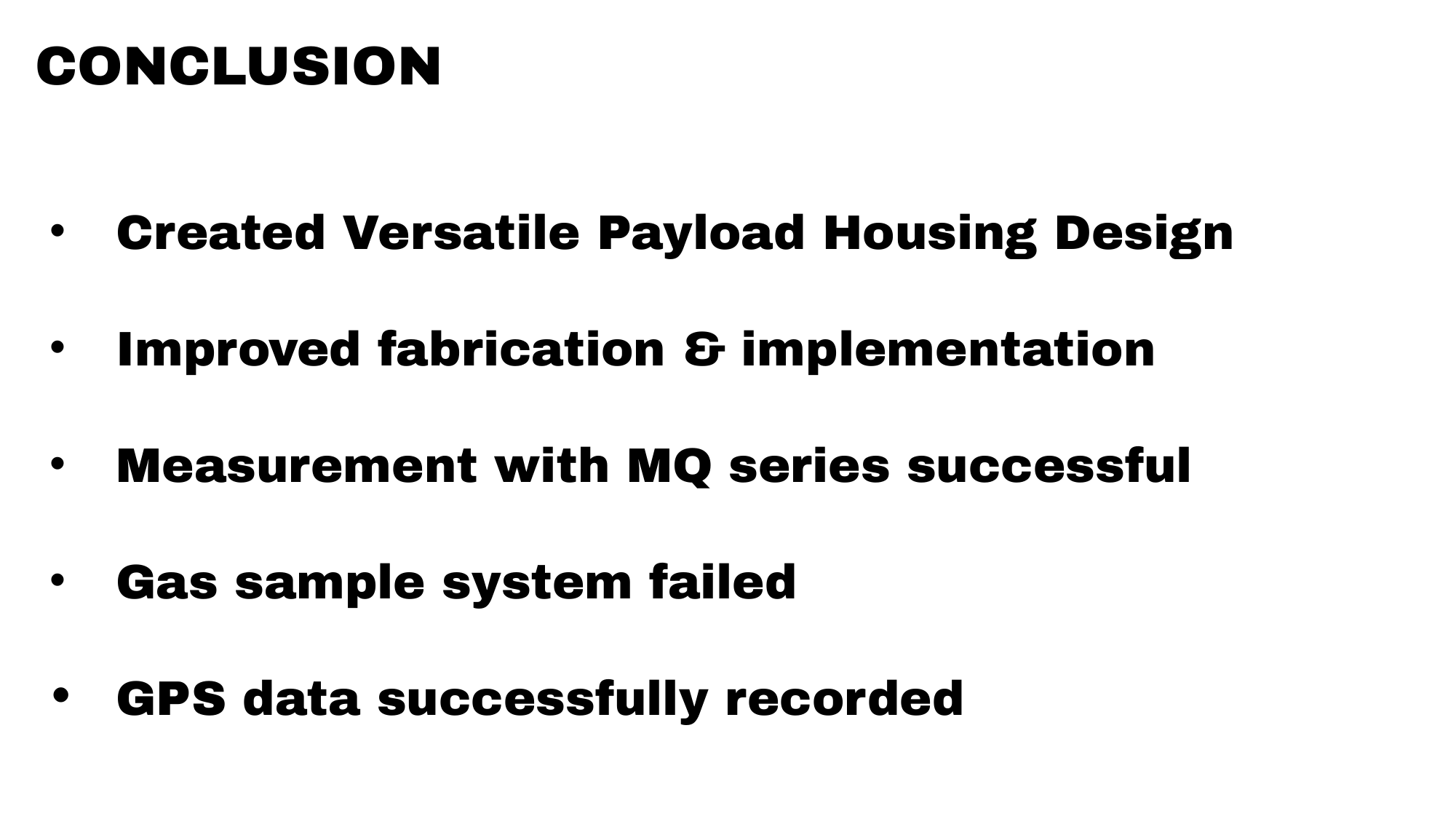

CONCLUSION
Created Versatile Payload Housing Design

Improved fabrication & implementation

Measurement with MQ series successful

Gas sample system failed

GPS data successfully recorded